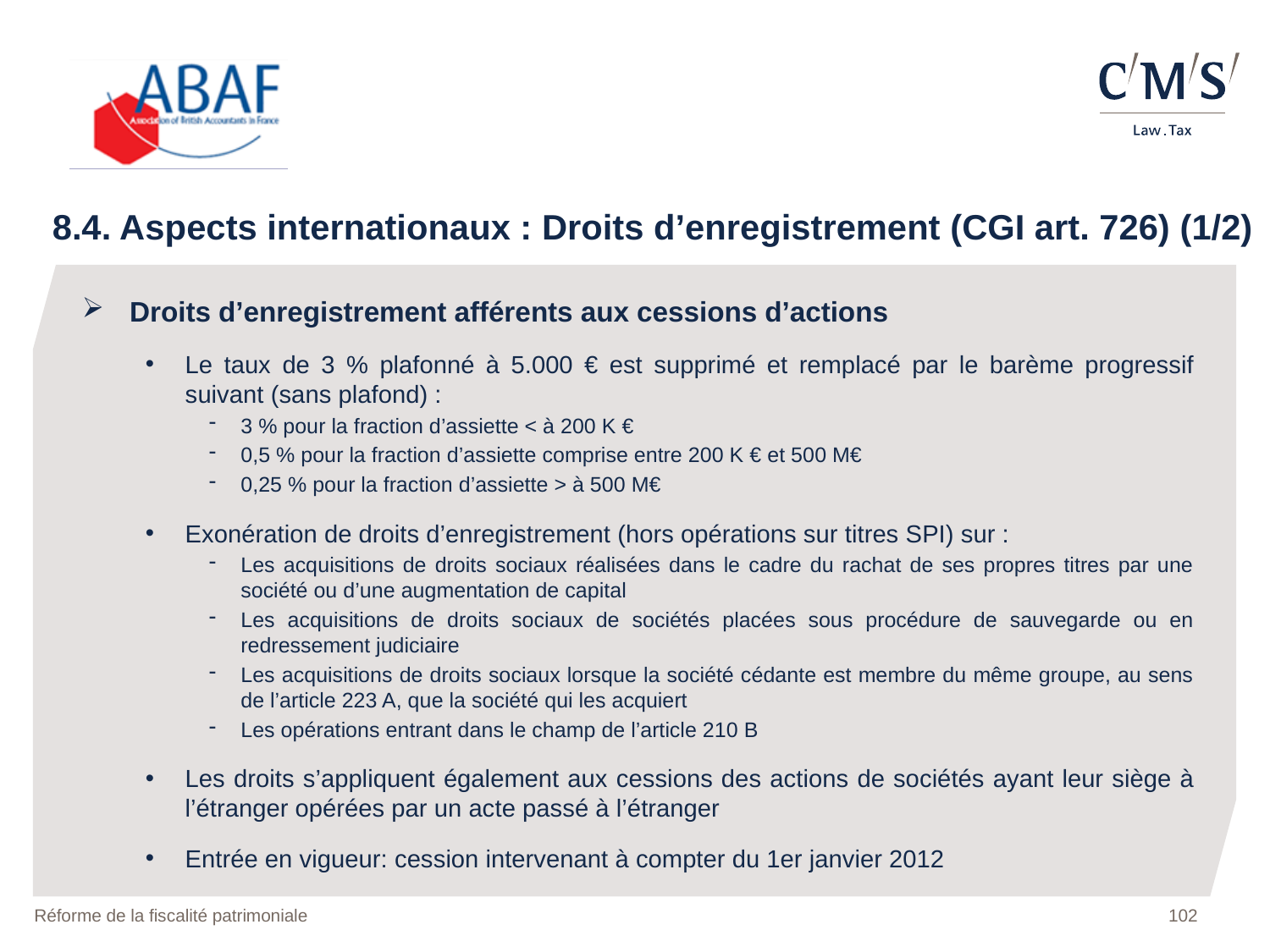

8.4. Aspects internationaux : Droits d’enregistrement (CGI art. 726) (1/2)
Droits d’enregistrement afférents aux cessions d’actions
Le taux de 3 % plafonné à 5.000 € est supprimé et remplacé par le barème progressif suivant (sans plafond) :
3 % pour la fraction d’assiette < à 200 K €
0,5 % pour la fraction d’assiette comprise entre 200 K € et 500 M€
0,25 % pour la fraction d’assiette > à 500 M€
Exonération de droits d’enregistrement (hors opérations sur titres SPI) sur :
Les acquisitions de droits sociaux réalisées dans le cadre du rachat de ses propres titres par une société ou d’une augmentation de capital
Les acquisitions de droits sociaux de sociétés placées sous procédure de sauvegarde ou en redressement judiciaire
Les acquisitions de droits sociaux lorsque la société cédante est membre du même groupe, au sens de l’article 223 A, que la société qui les acquiert
Les opérations entrant dans le champ de l’article 210 B
Les droits s’appliquent également aux cessions des actions de sociétés ayant leur siège à l’étranger opérées par un acte passé à l’étranger
Entrée en vigueur: cession intervenant à compter du 1er janvier 2012
Réforme de la fiscalité patrimoniale
102